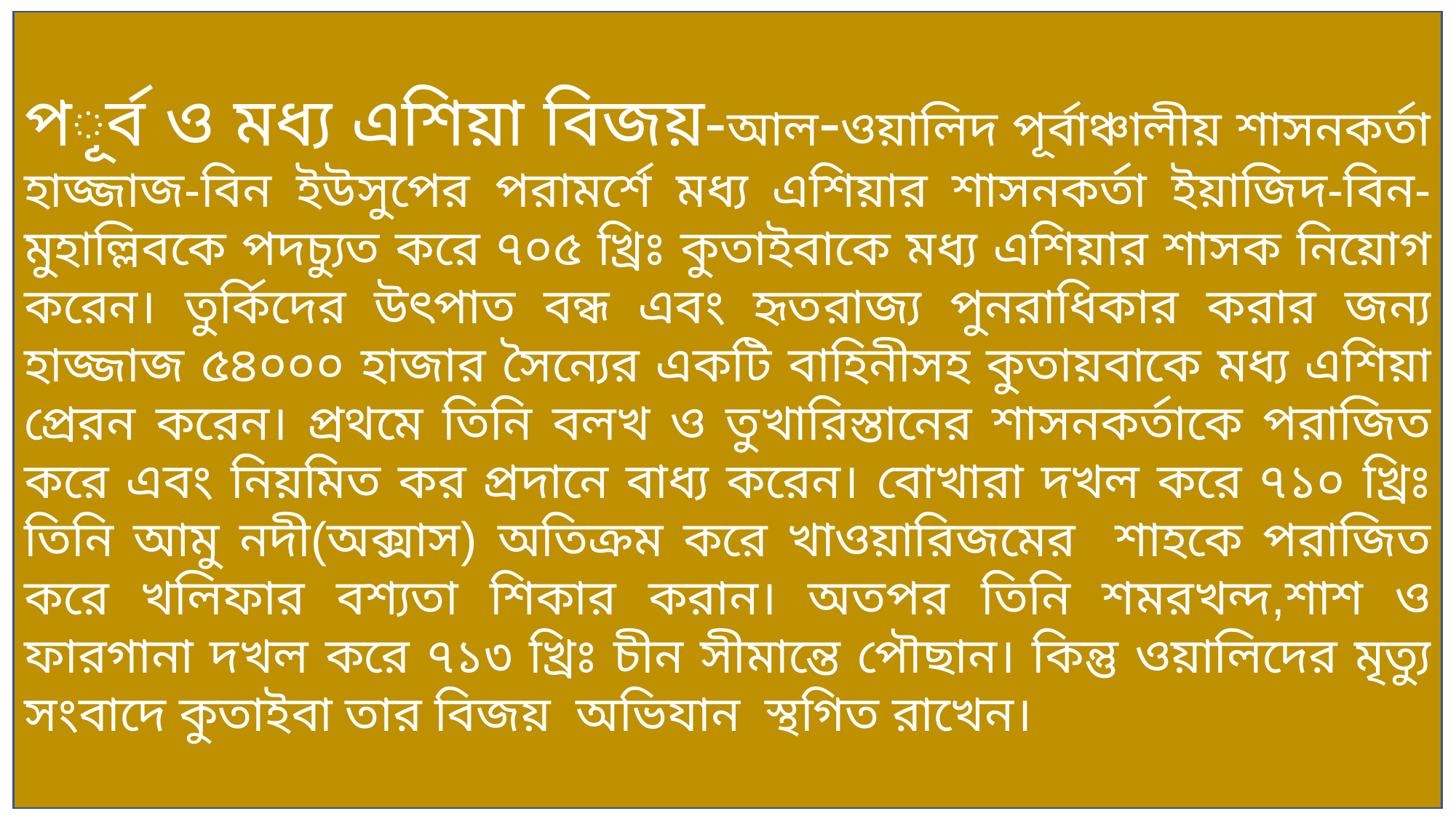

পূর্ব ও মধ্য এশিয়া বিজয়-আল-ওয়ালিদ পূর্বাঞ্চালীয় শাসনকর্তা হাজ্জাজ-বিন ইউসুপের পরামর্শে মধ্য এশিয়ার শাসনকর্তা ইয়াজিদ-বিন-মুহাল্লিবকে পদচ্যুত করে ৭০৫ খ্রিঃ কুতাইবাকে মধ্য এশিয়ার শাসক নিয়োগ করেন। তুর্কিদের উৎপাত বন্ধ এবং হৃতরাজ্য পুনরাধিকার করার জন্য হাজ্জাজ ৫৪০০০ হাজার সৈন্যের একটি বাহিনীসহ কুতায়বাকে মধ্য এশিয়া প্রেরন করেন। প্রথমে তিনি বলখ ও তুখারিস্তানের শাসনকর্তাকে পরাজিত করে এবং নিয়মিত কর প্রদানে বাধ্য করেন। বোখারা দখল করে ৭১০ খ্রিঃ তিনি আমু নদী(অক্সাস) অতিক্রম করে খাওয়ারিজমের  শাহকে পরাজিত করে খলিফার বশ্যতা শিকার করান। অতপর তিনি শমরখন্দ,শাশ ও ফারগানা দখল করে ৭১৩ খ্রিঃ চীন সীমান্তে পৌছান। কিন্তু ওয়ালিদের মৃত্যু সংবাদে কুতাইবা তার বিজয়  অভিযান  স্থগিত রাখেন।